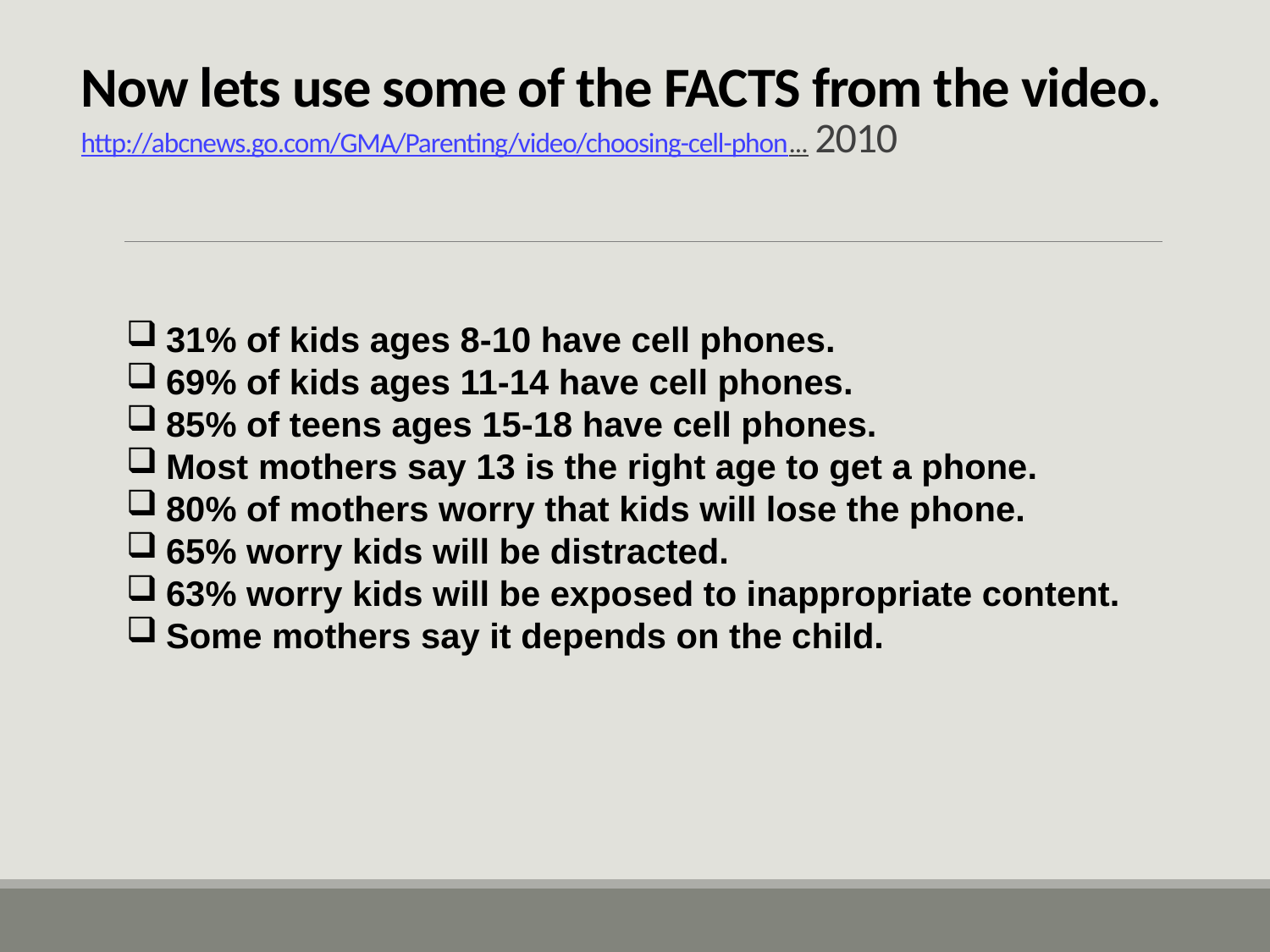

# Now lets use some of the FACTS from the video. http://abcnews.go.com/GMA/Parenting/video/choosing-cell-phon... 2010
31% of kids ages 8-10 have cell phones.
69% of kids ages 11-14 have cell phones.
85% of teens ages 15-18 have cell phones.
Most mothers say 13 is the right age to get a phone.
80% of mothers worry that kids will lose the phone.
65% worry kids will be distracted.
63% worry kids will be exposed to inappropriate content.
Some mothers say it depends on the child.